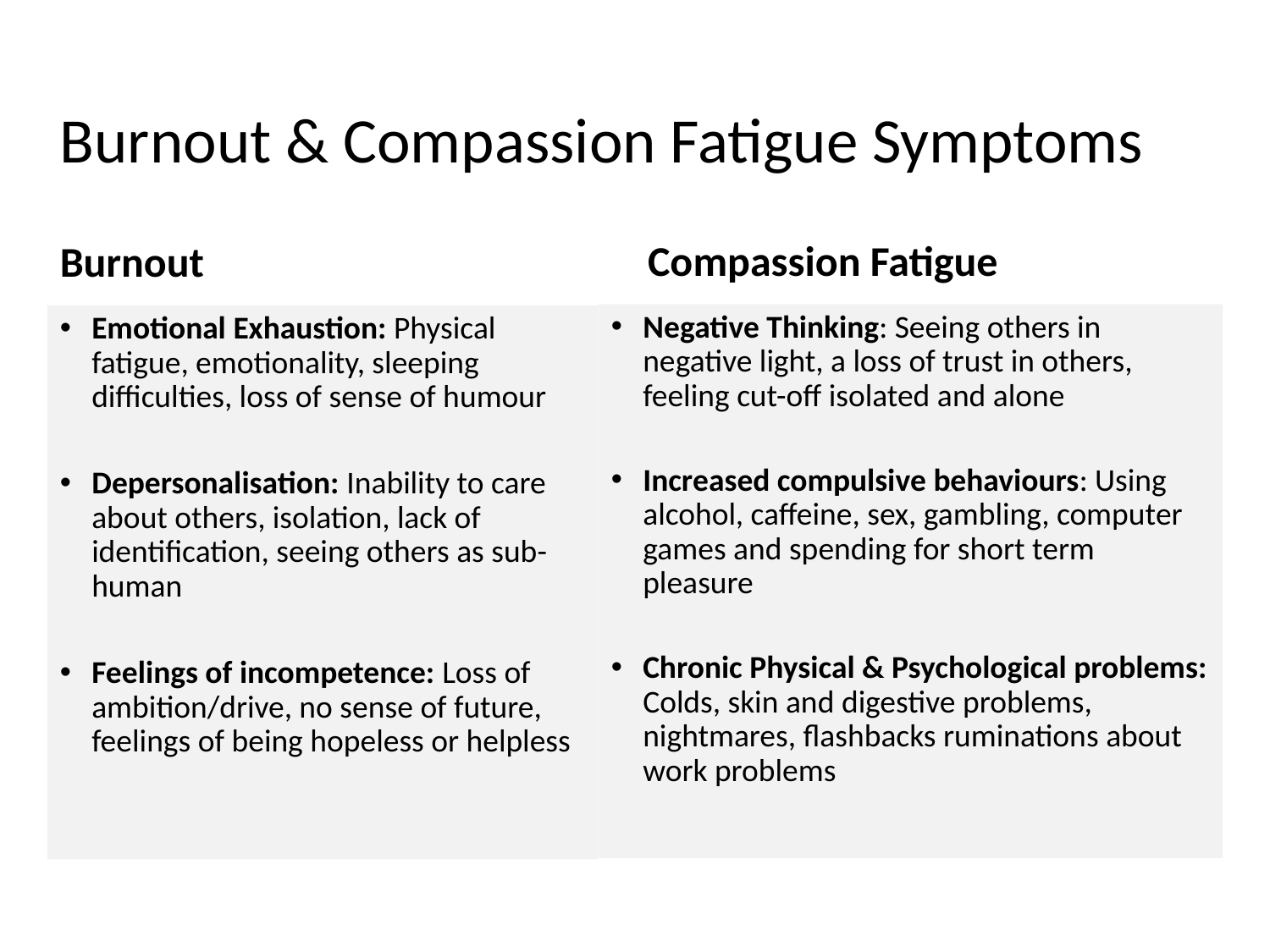

# Burnout & Compassion Fatigue Symptoms
Compassion Fatigue
Burnout
Negative Thinking: Seeing others in negative light, a loss of trust in others, feeling cut-off isolated and alone

Increased compulsive behaviours: Using alcohol, caffeine, sex, gambling, computer games and spending for short term pleasure

Chronic Physical & Psychological problems: Colds, skin and digestive problems, nightmares, flashbacks ruminations about work problems
Emotional Exhaustion: Physical fatigue, emotionality, sleeping difficulties, loss of sense of humour

Depersonalisation: Inability to care about others, isolation, lack of identification, seeing others as sub-human

Feelings of incompetence: Loss of ambition/drive, no sense of future, feelings of being hopeless or helpless